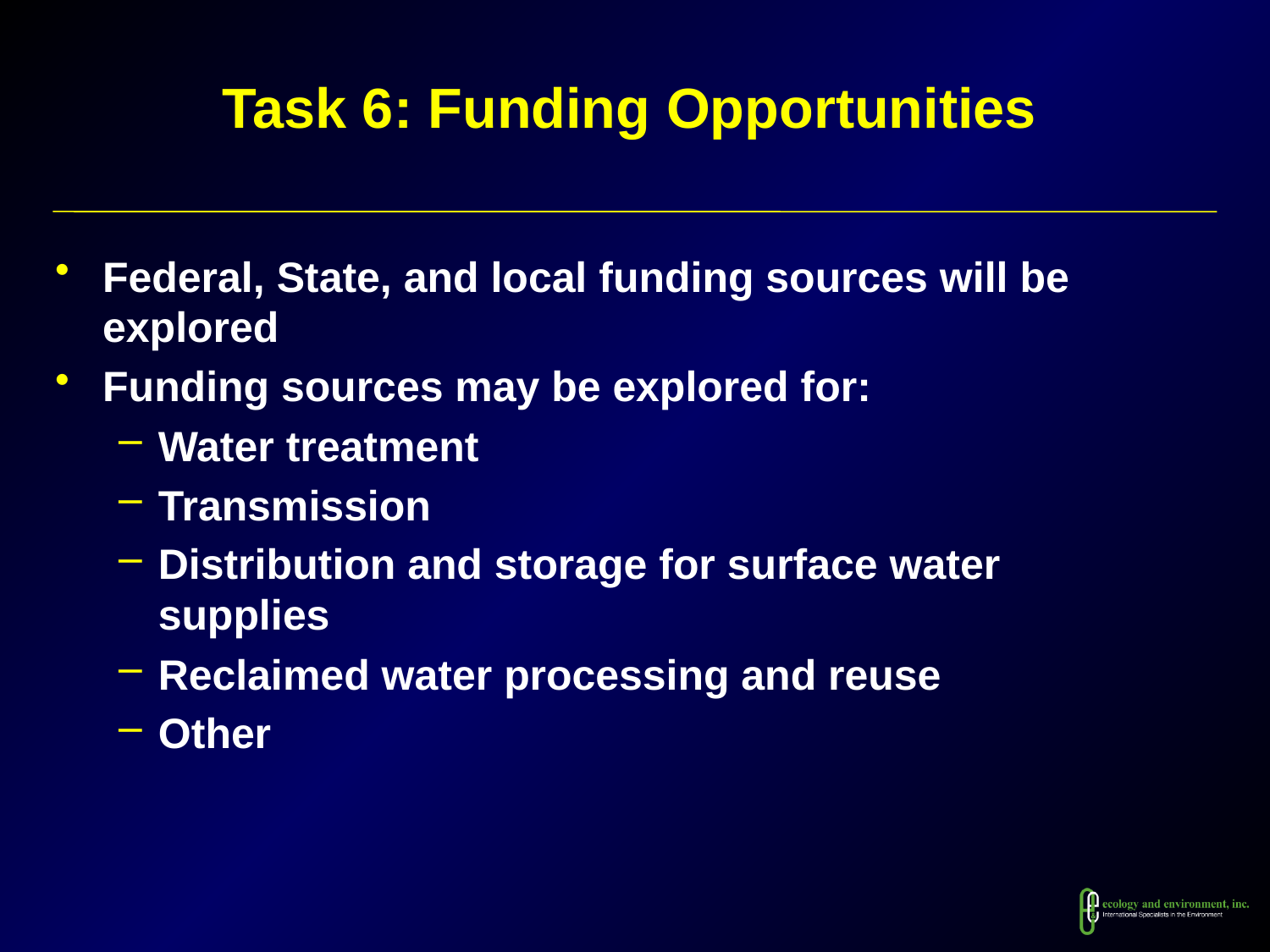

# Task 6: Funding Opportunities
Federal, State, and local funding sources will be explored
Funding sources may be explored for:
Water treatment
Transmission
Distribution and storage for surface water supplies
Reclaimed water processing and reuse
Other